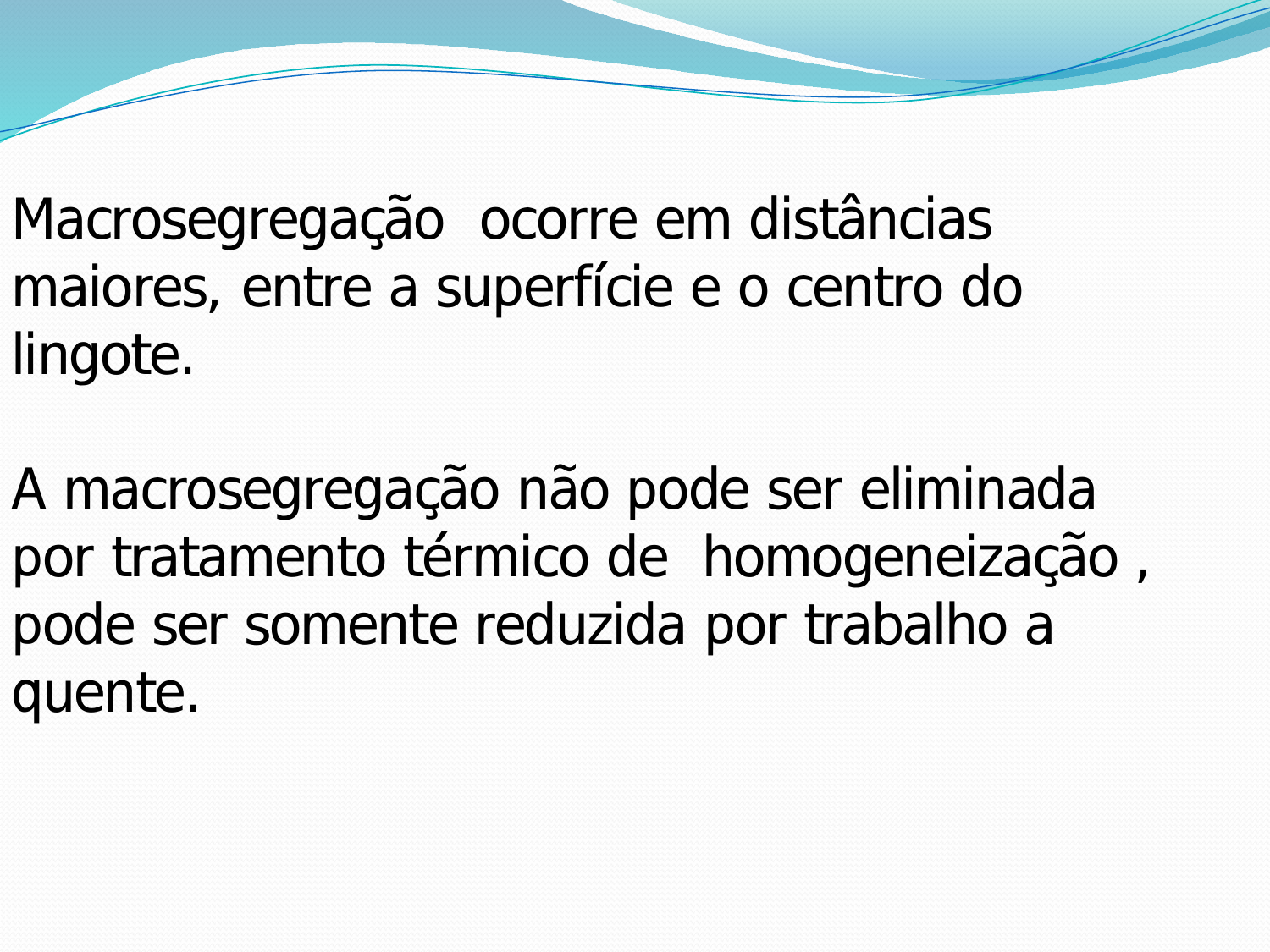

Macrosegregação  ocorre em distâncias maiores, entre a superfície e o centro do lingote.

A macrosegregação não pode ser eliminada  por tratamento térmico de  homogeneização , pode ser somente reduzida por trabalho a quente.